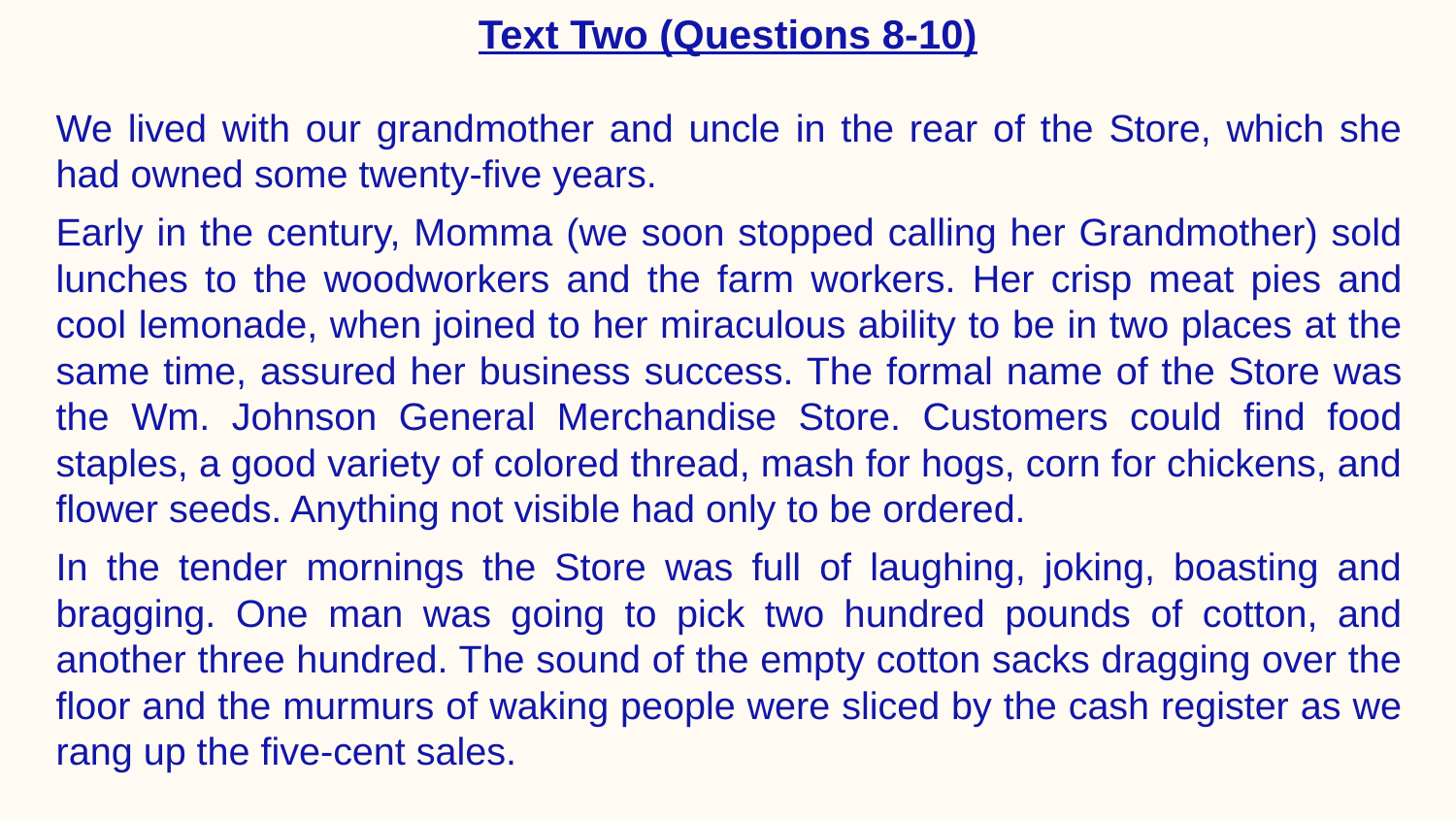

# Text Two (Questions 8-10)
We lived with our grandmother and uncle in the rear of the Store, which she had owned some twenty-five years.
Early in the century, Momma (we soon stopped calling her Grandmother) sold lunches to the woodworkers and the farm workers. Her crisp meat pies and cool lemonade, when joined to her miraculous ability to be in two places at the same time, assured her business success. The formal name of the Store was the Wm. Johnson General Merchandise Store. Customers could find food staples, a good variety of colored thread, mash for hogs, corn for chickens, and flower seeds. Anything not visible had only to be ordered.
In the tender mornings the Store was full of laughing, joking, boasting and bragging. One man was going to pick two hundred pounds of cotton, and another three hundred. The sound of the empty cotton sacks dragging over the floor and the murmurs of waking people were sliced by the cash register as we rang up the five-cent sales.